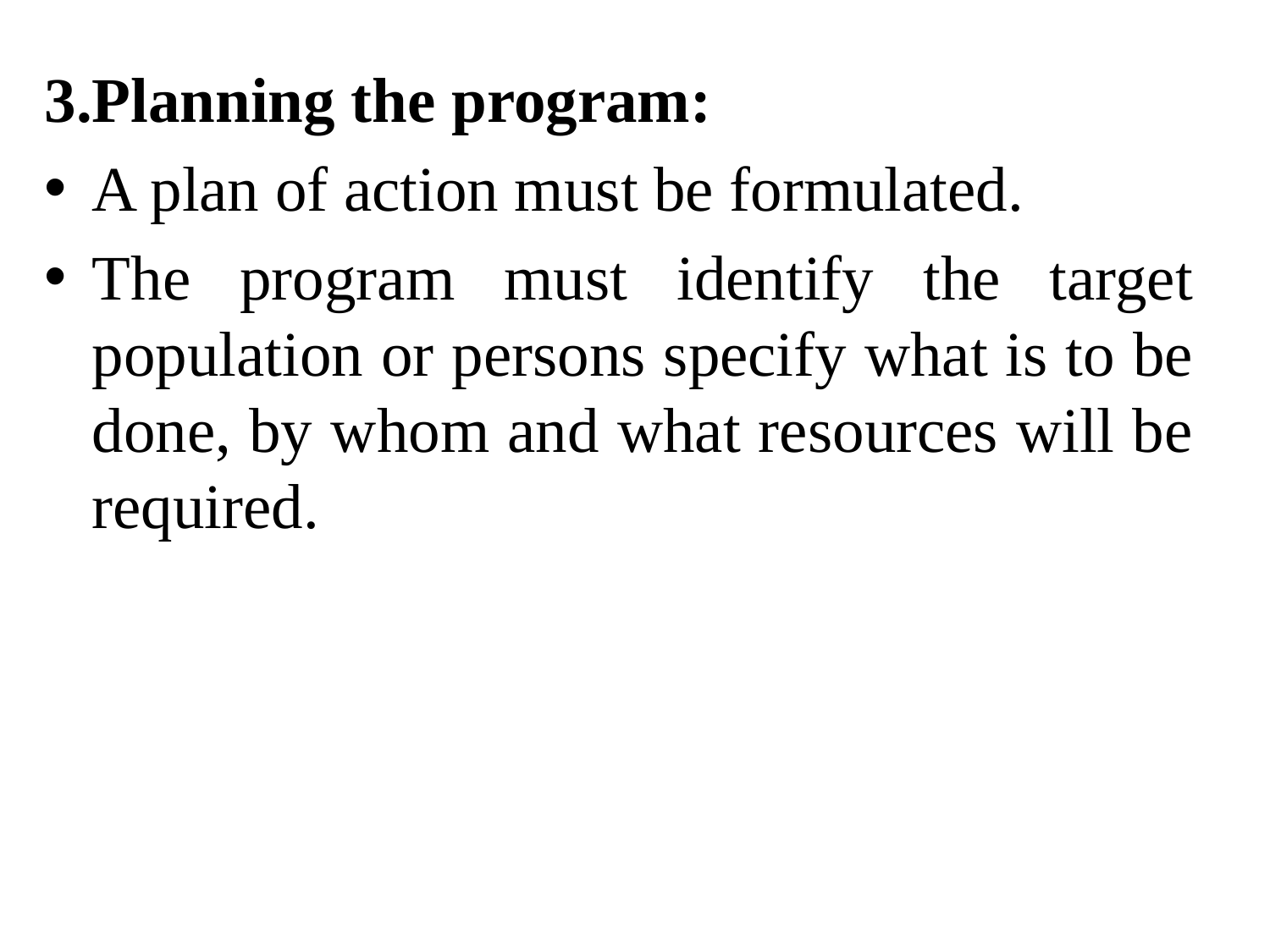

3.Planning the program:
A plan of action must be formulated.
The program must identify the target population or persons specify what is to be done, by whom and what resources will be required.